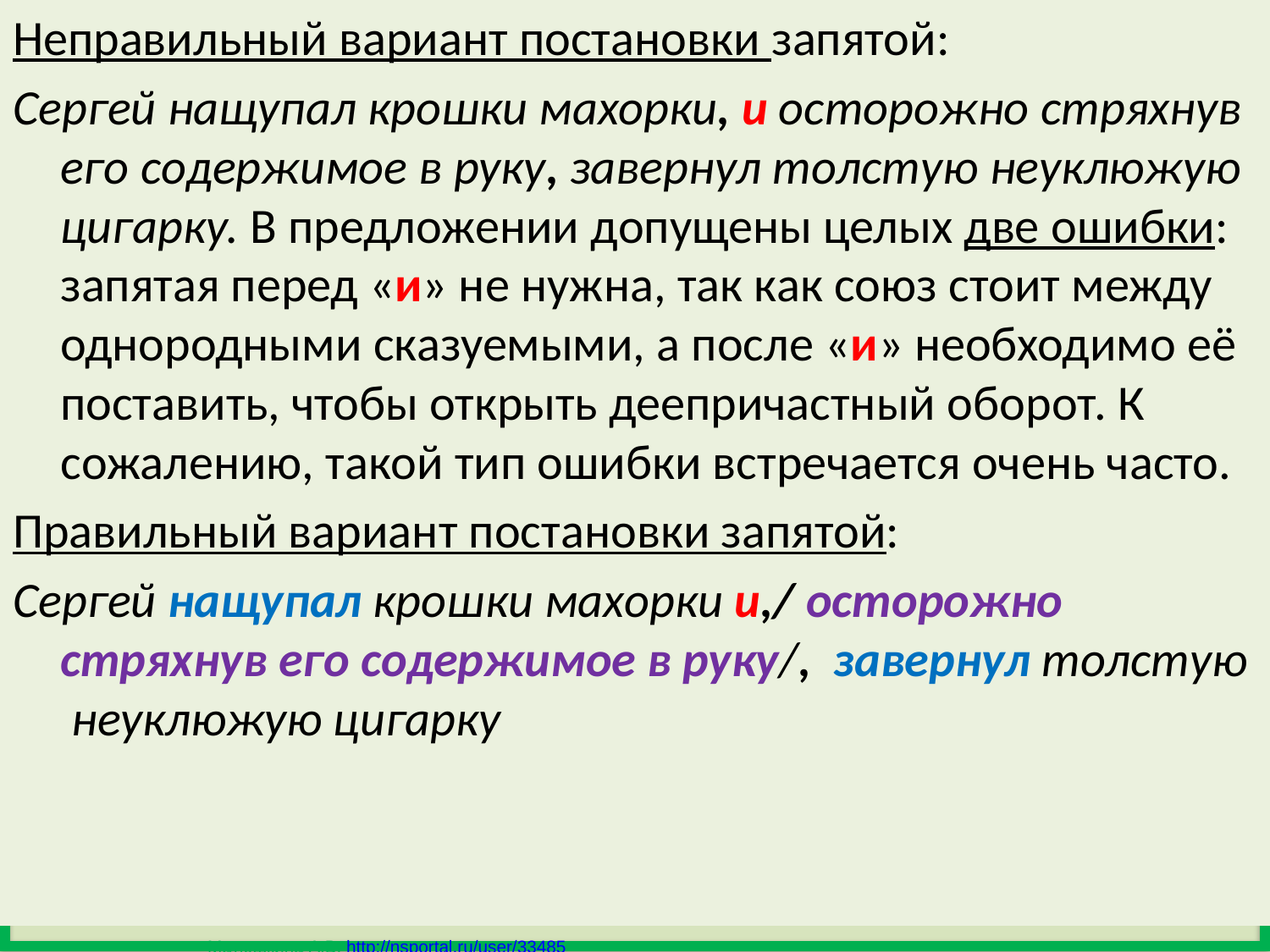

Неправильный вариант постановки запятой:
Сергей нащупал крошки махорки, и осторожно стряхнув его содержимое в руку, завернул толстую неуклюжую цигарку. В предложении допущены целых две ошибки: запятая перед «и» не нужна, так как союз стоит между однородными сказуемыми, а после «и» необходимо её поставить, чтобы открыть деепричастный оборот. К сожалению, такой тип ошибки встречается очень часто.
Правильный вариант постановки запятой:
Сергей нащупал крошки махорки и,/ осторожно стряхнув его содержимое в руку/,  завернул толстую  неуклюжую цигарку